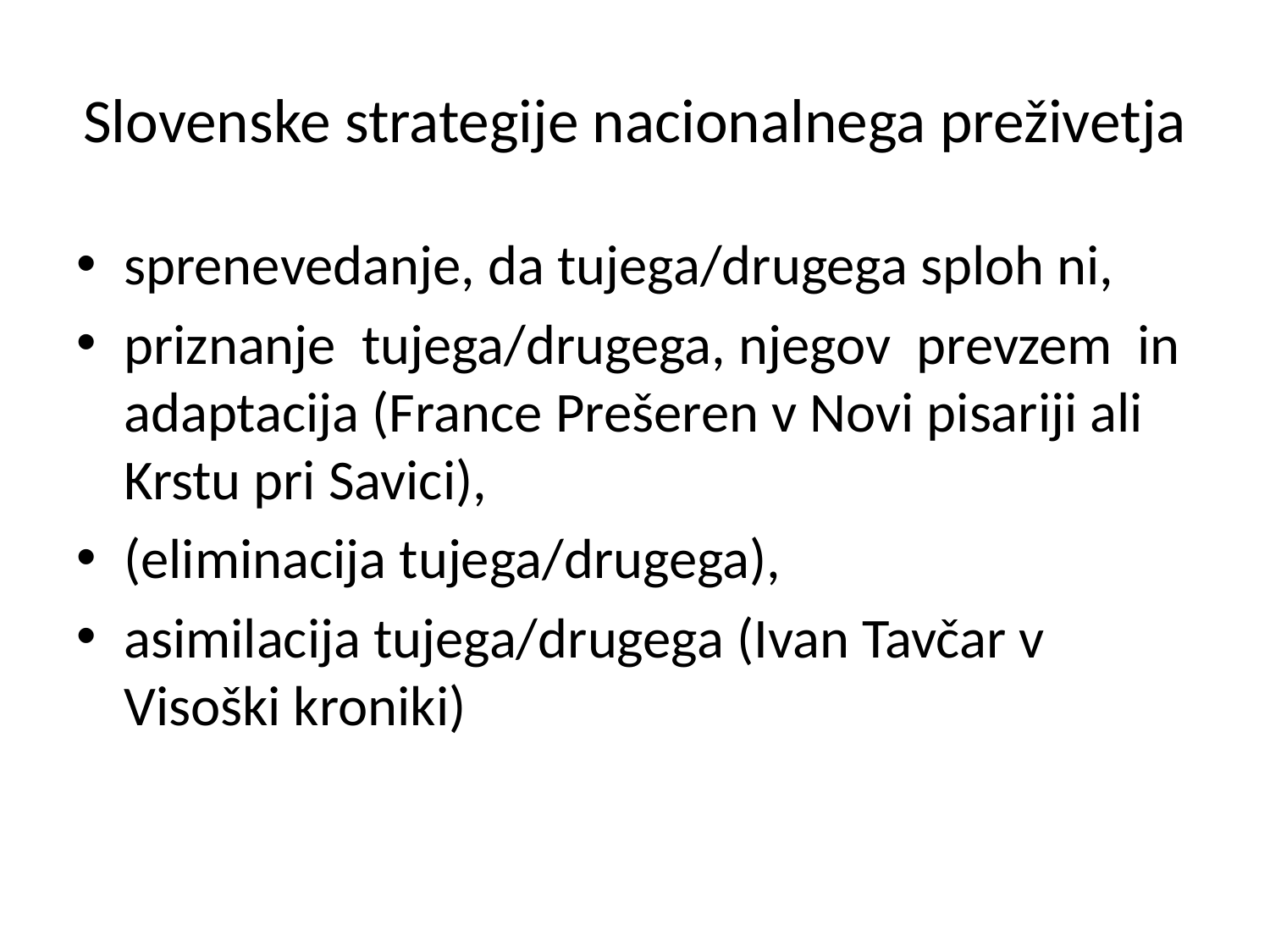

# Slovenske strategije nacionalnega preživetja
sprenevedanje, da tujega/drugega sploh ni,
priznanje  tujega/drugega, njegov  prevzem  in  adaptacija (France Prešeren v Novi pisariji ali Krstu pri Savici),
(eliminacija tujega/drugega),
asimilacija tujega/drugega (Ivan Tavčar v Visoški kroniki)